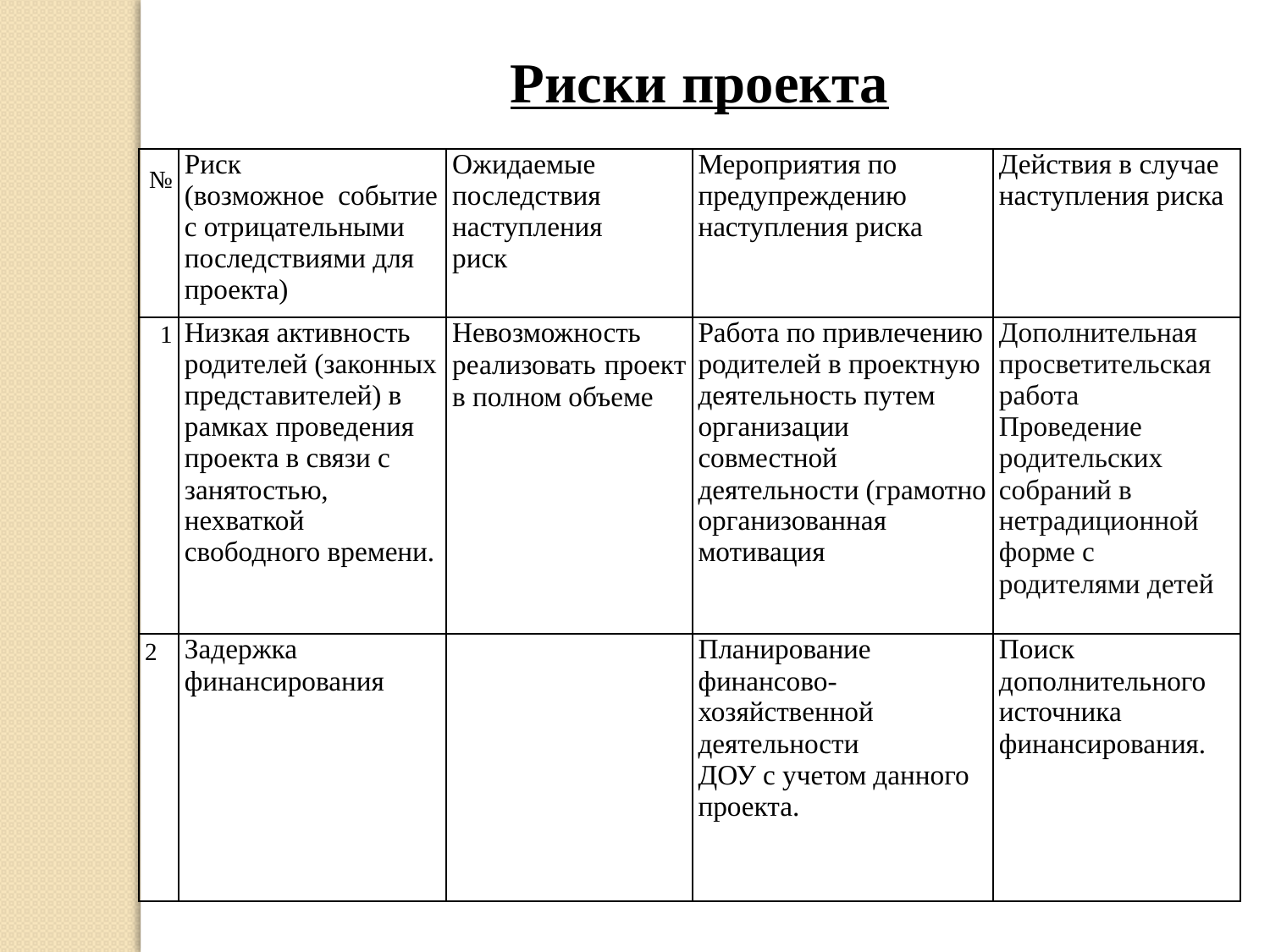

Риски проекта

| № | Риск (возможное событие с отрицательными последствиями для проекта) | Ожидаемые последствия наступления риск | Мероприятия по предупреждению наступления риска | Действия в случае наступления риска |
| --- | --- | --- | --- | --- |
| 1 | Низкая активность родителей (законных представителей) в рамках проведения проекта в связи с занятостью, нехваткой свободного времени. | Невозможность реализовать проект в полном объеме | Работа по привлечению родителей в проектную деятельность путем организации совместной деятельности (грамотно организованная мотивация | Дополнительная просветительская работа Проведение родительских собраний в нетрадиционной форме с родителями детей |
| 2 | Задержка финансирования |  | Планирование финансово- хозяйственной деятельности ДОУ с учетом данного проекта. | Поиск дополнительного источника финансирования. |